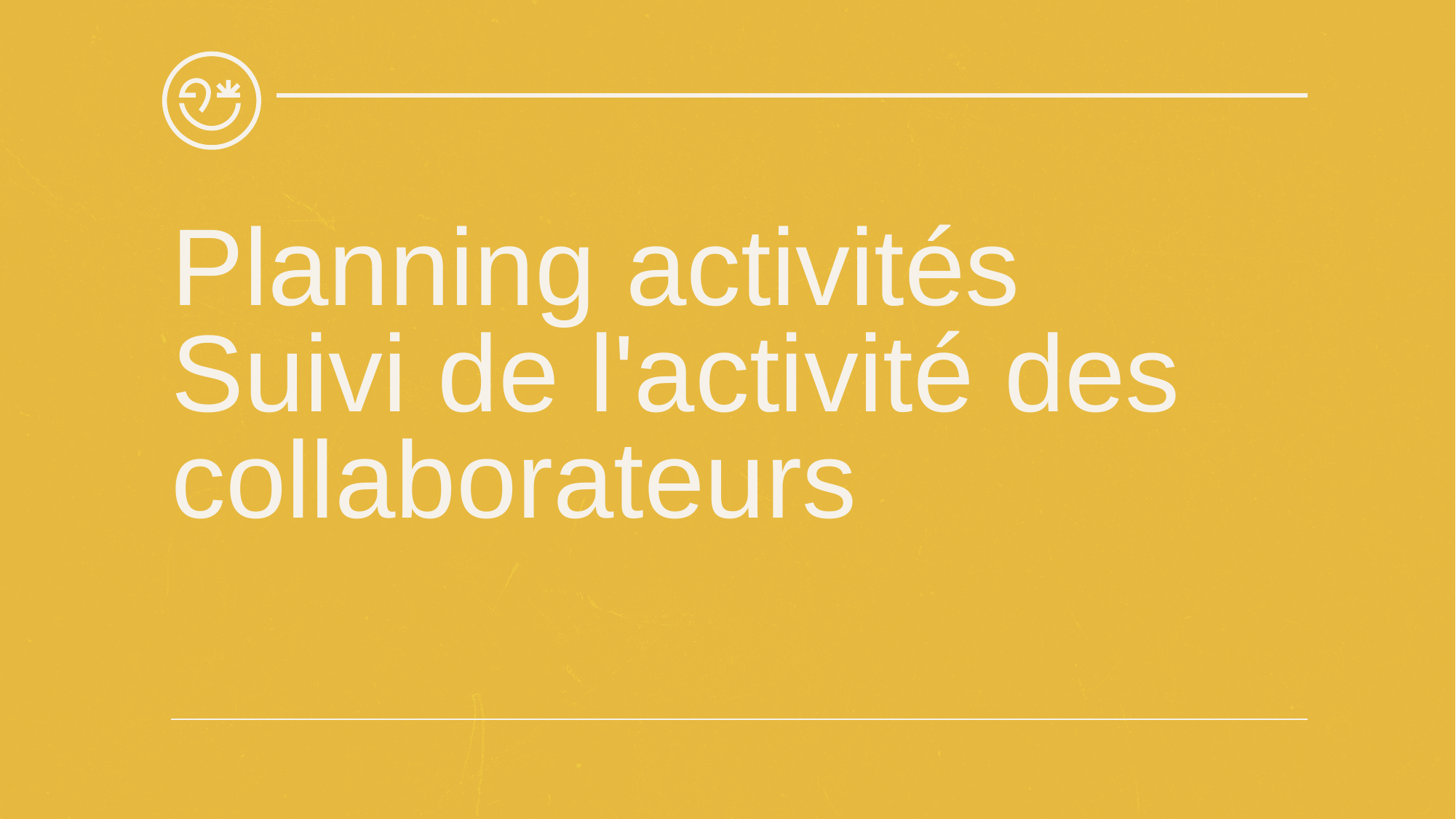

# Planning activités Suivi de l'activité des collaborateurs